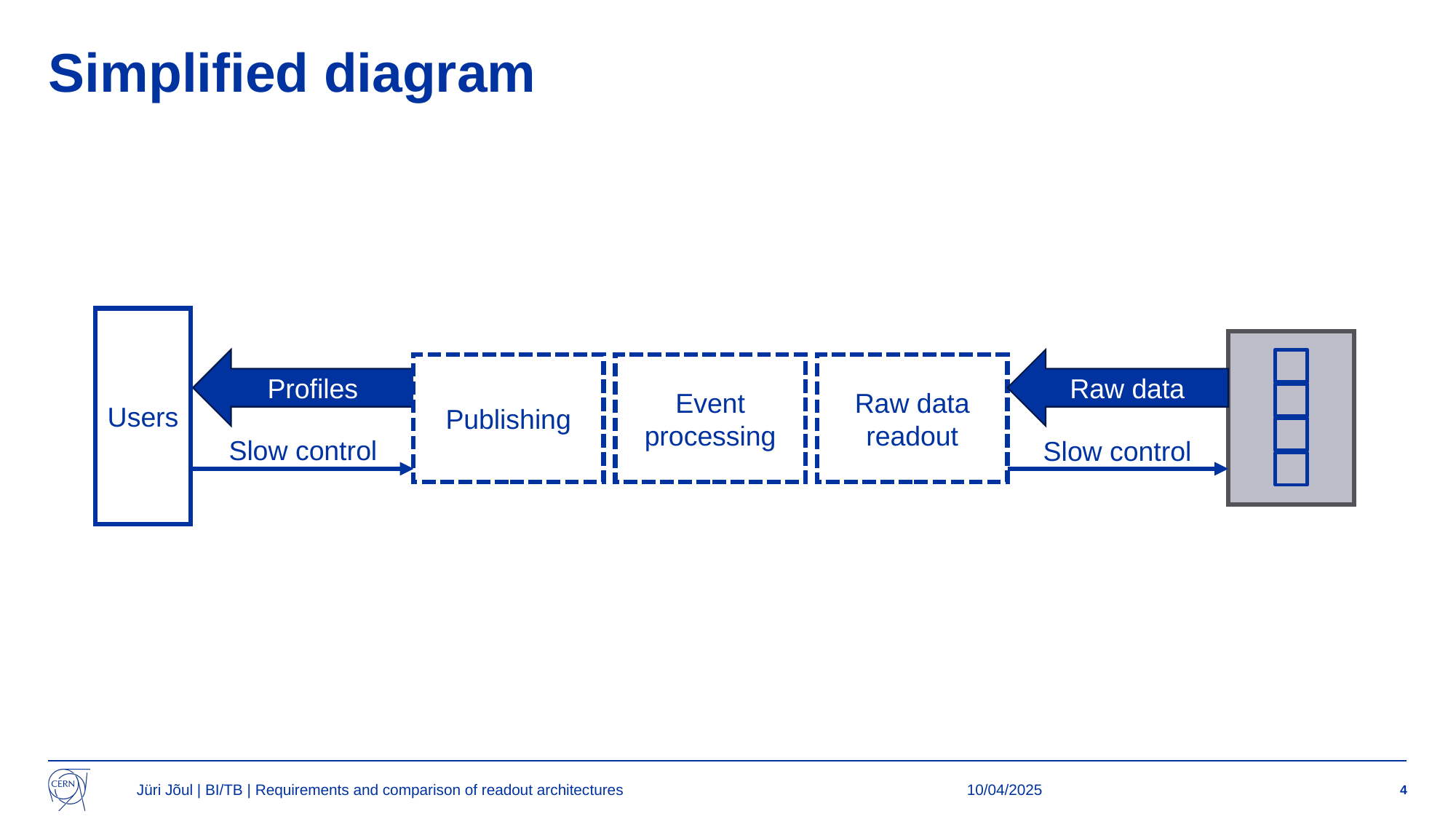

# Simplified diagram
Users

Profiles
Raw data

Publishing
Event processing
Raw data readout
Slow control
Slow control
Jüri Jõul | BI/TB | Requirements and comparison of readout architectures
10/04/2025
4